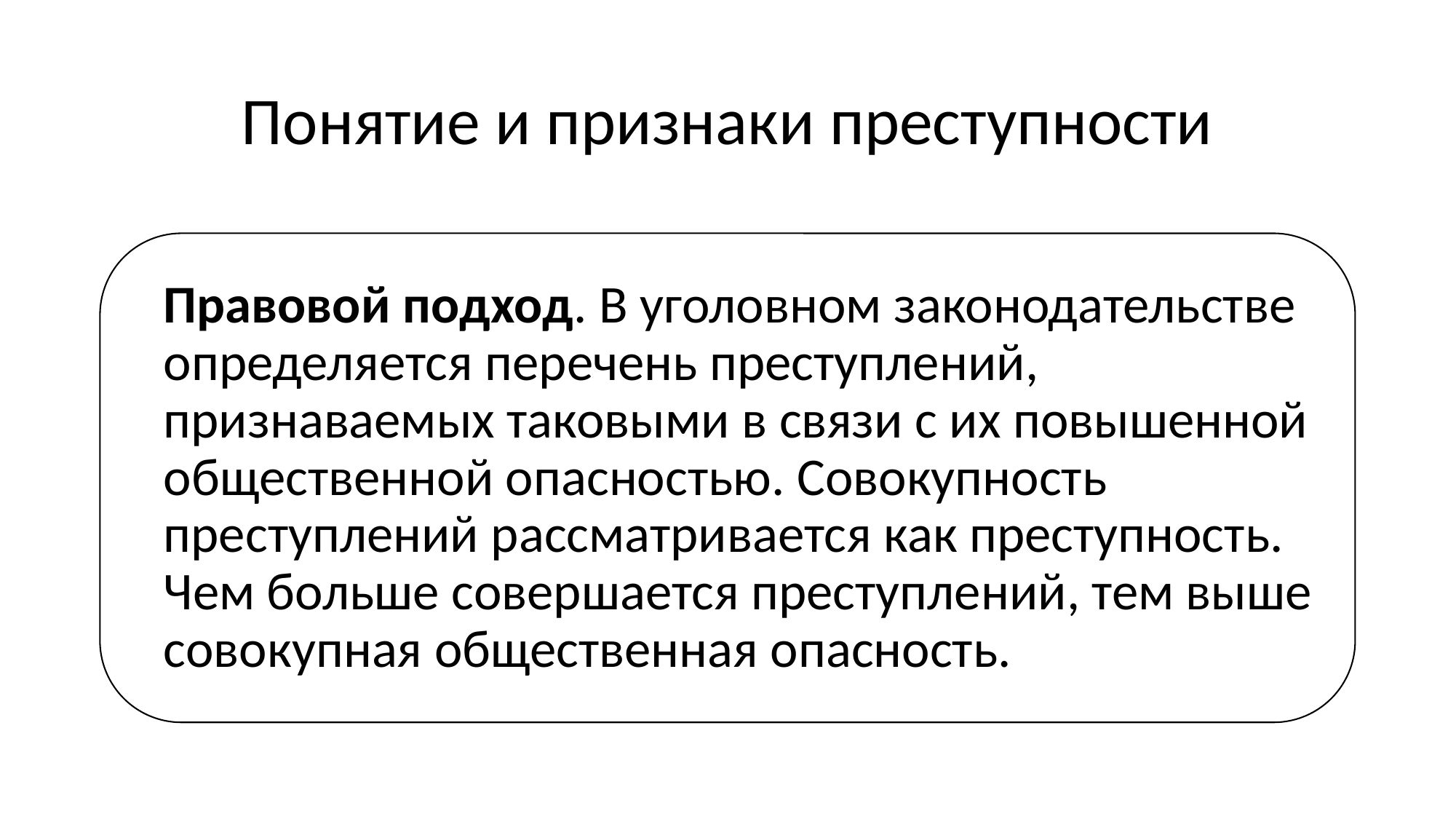

# Понятие и признаки преступности
Правовой подход. В уголовном законодательстве определяется перечень преступлений, признаваемых таковыми в связи с их повышенной общественной опасностью. Совокупность преступлений рассматривается как преступность. Чем больше совершается преступлений, тем выше совокупная общественная опасность.